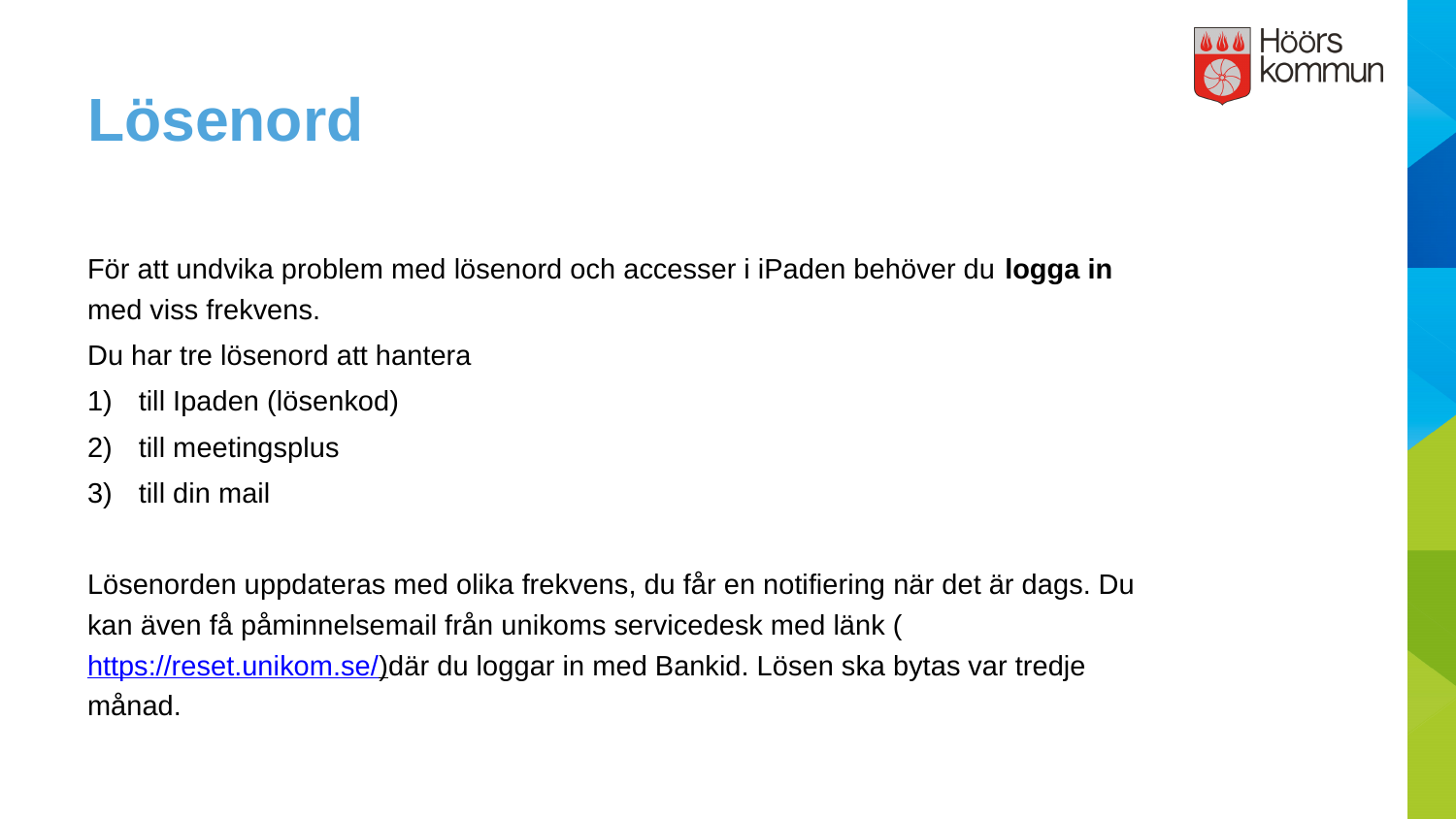

# Lösenord
För att undvika problem med lösenord och accesser i iPaden behöver du logga in med viss frekvens.
Du har tre lösenord att hantera
till Ipaden (lösenkod)
till meetingsplus
till din mail

Lösenorden uppdateras med olika frekvens, du får en notifiering när det är dags. Du kan även få påminnelsemail från unikoms servicedesk med länk (https://reset.unikom.se/)där du loggar in med Bankid. Lösen ska bytas var tredje månad.